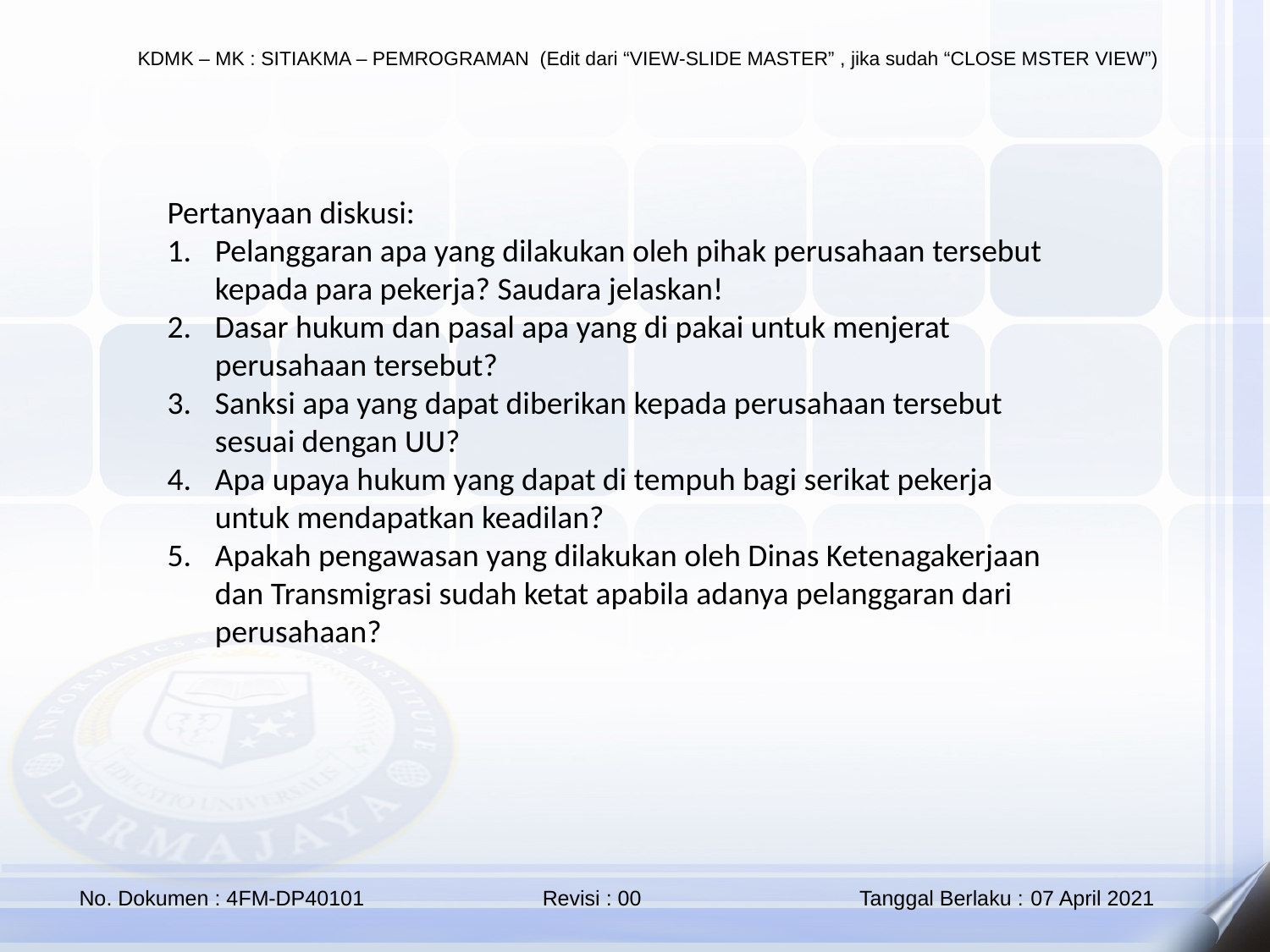

Pertanyaan diskusi:
Pelanggaran apa yang dilakukan oleh pihak perusahaan tersebut kepada para pekerja? Saudara jelaskan!
Dasar hukum dan pasal apa yang di pakai untuk menjerat perusahaan tersebut?
Sanksi apa yang dapat diberikan kepada perusahaan tersebut sesuai dengan UU?
Apa upaya hukum yang dapat di tempuh bagi serikat pekerja untuk mendapatkan keadilan?
Apakah pengawasan yang dilakukan oleh Dinas Ketenagakerjaan dan Transmigrasi sudah ketat apabila adanya pelanggaran dari perusahaan?